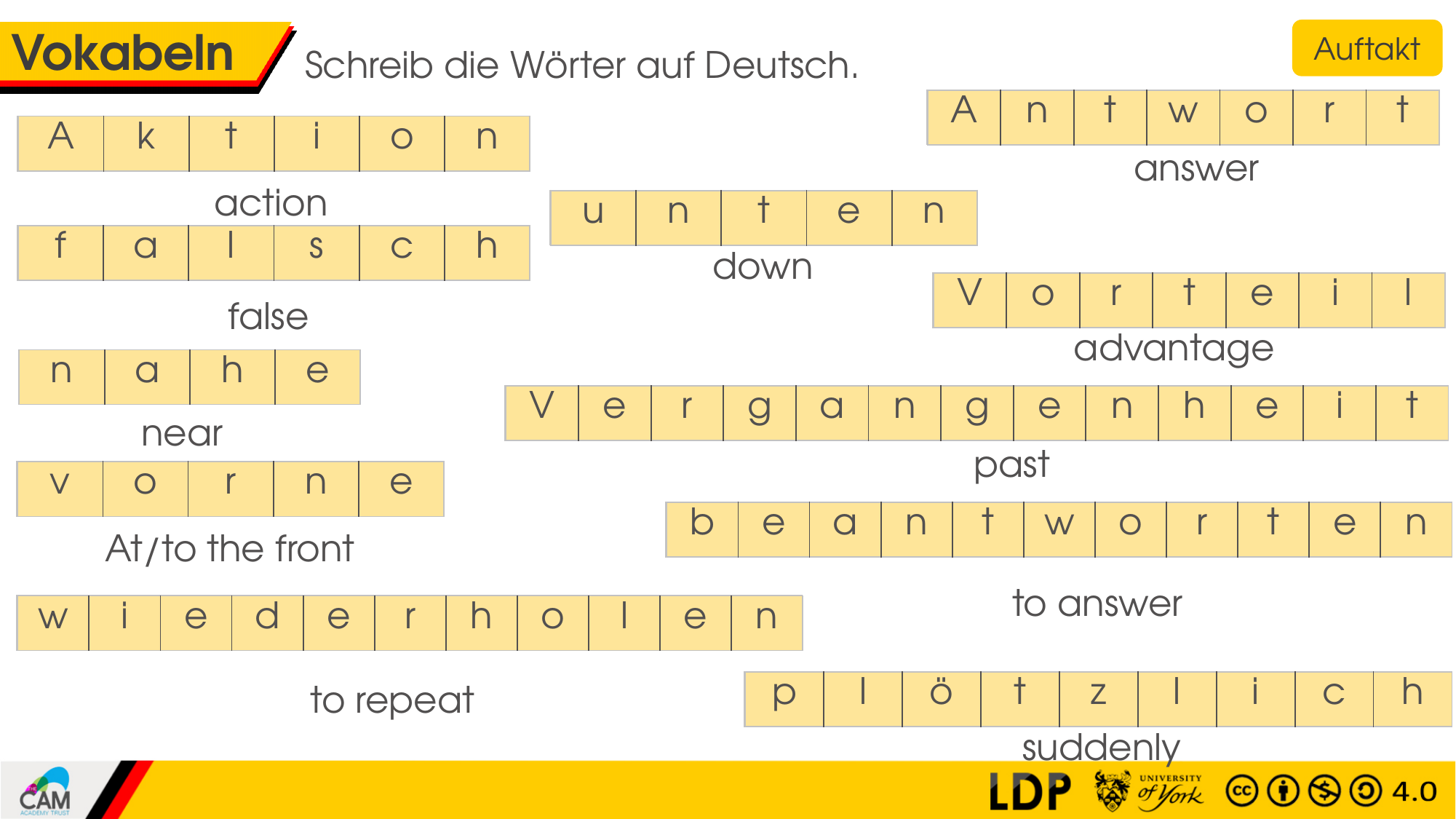

Auftakt
# Vokabeln
Schreib die Wörter auf Deutsch.
| A |  |  |  |  |  | t |
| --- | --- | --- | --- | --- | --- | --- |
| A | n | t | w | o | r | t |
| --- | --- | --- | --- | --- | --- | --- |
| A | k | t | i | o | n |
| --- | --- | --- | --- | --- | --- |
| A |  |  |  |  | n |
| --- | --- | --- | --- | --- | --- |
answer
action
| u |  |  |  | n |
| --- | --- | --- | --- | --- |
| u | n | t | e | n |
| --- | --- | --- | --- | --- |
| f |  |  |  |  | h |
| --- | --- | --- | --- | --- | --- |
| f | a | l | s | c | h |
| --- | --- | --- | --- | --- | --- |
down
| V |  |  |  |  |  | l |
| --- | --- | --- | --- | --- | --- | --- |
| V | o | r | t | e | i | l |
| --- | --- | --- | --- | --- | --- | --- |
false
advantage
| n |  |  | e |
| --- | --- | --- | --- |
| n | a | h | e |
| --- | --- | --- | --- |
| V |  |  |  |  |  |  |  |  |  |  |  | t |
| --- | --- | --- | --- | --- | --- | --- | --- | --- | --- | --- | --- | --- |
| V | e | r | g | a | n | g | e | n | h | e | i | t |
| --- | --- | --- | --- | --- | --- | --- | --- | --- | --- | --- | --- | --- |
near
past
| v |  |  |  | e |
| --- | --- | --- | --- | --- |
| v | o | r | n | e |
| --- | --- | --- | --- | --- |
| b |  |  |  |  |  |  |  |  |  | n |
| --- | --- | --- | --- | --- | --- | --- | --- | --- | --- | --- |
| b | e | a | n | t | w | o | r | t | e | n |
| --- | --- | --- | --- | --- | --- | --- | --- | --- | --- | --- |
At/to the front
to answer
| w |  |  |  |  |  |  |  |  |  | n |
| --- | --- | --- | --- | --- | --- | --- | --- | --- | --- | --- |
| w | i | e | d | e | r | h | o | l | e | n |
| --- | --- | --- | --- | --- | --- | --- | --- | --- | --- | --- |
to repeat
| p |  |  |  |  |  |  |  | h |
| --- | --- | --- | --- | --- | --- | --- | --- | --- |
| p | l | ö | t | z | l | i | c | h |
| --- | --- | --- | --- | --- | --- | --- | --- | --- |
suddenly